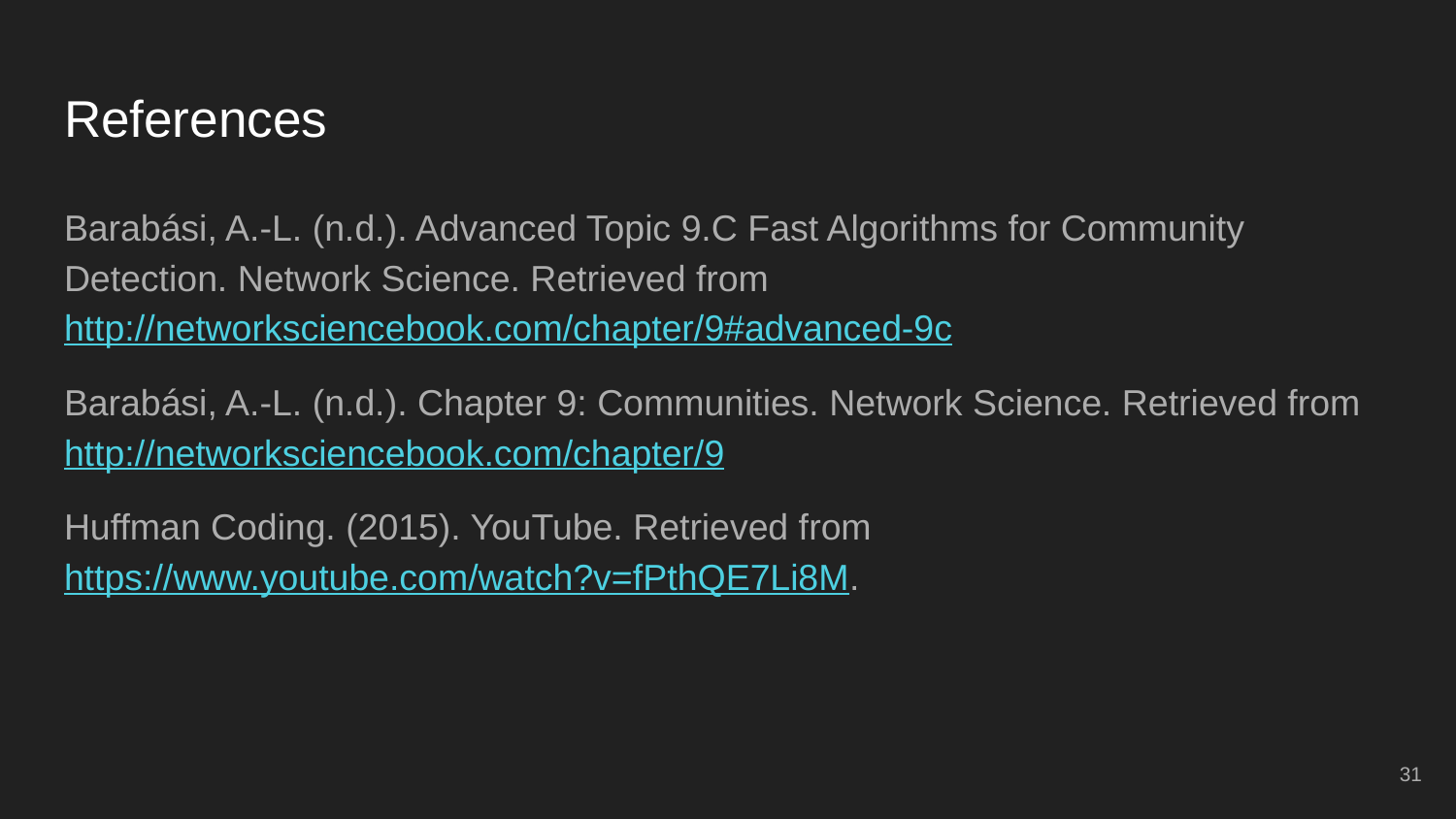

# References
Barabási, A.-L. (n.d.). Advanced Topic 9.C Fast Algorithms for Community Detection. Network Science. Retrieved from http://networksciencebook.com/chapter/9#advanced-9c
Barabási, A.-L. (n.d.). Chapter 9: Communities. Network Science. Retrieved from http://networksciencebook.com/chapter/9
Huffman Coding. (2015). YouTube. Retrieved from https://www.youtube.com/watch?v=fPthQE7Li8M.
31